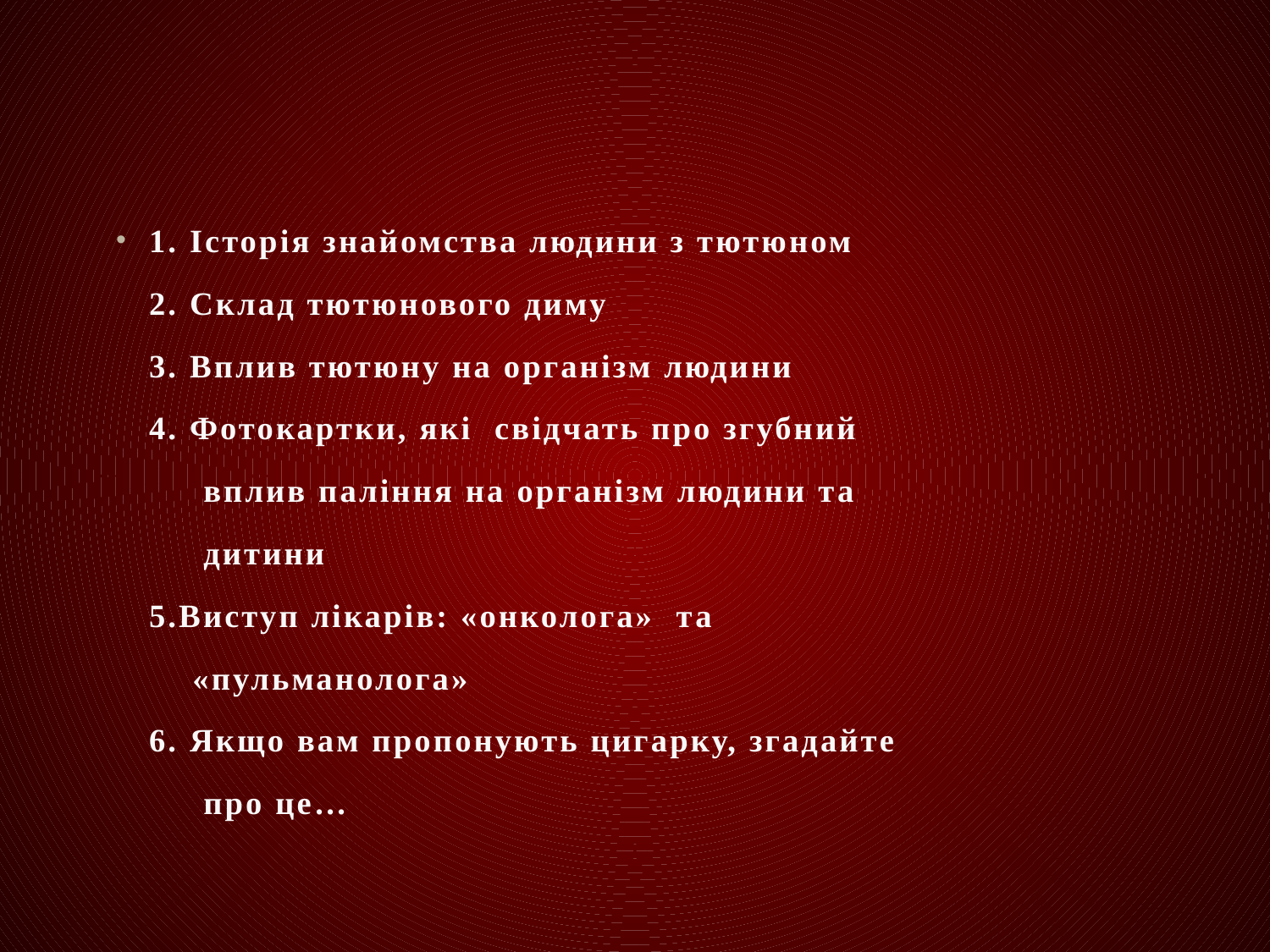

1. Історія знайомства людини з тютюном
2. Склад тютюнового диму
3. Вплив тютюну на організм людини
4. Фотокартки, які  свідчать про згубний
     вплив паління на організм людини та
     дитини
5.Виступ лікарів: «онколога»  та
    «пульманолога»
6. Якщо вам пропонують цигарку, згадайте
     про це…